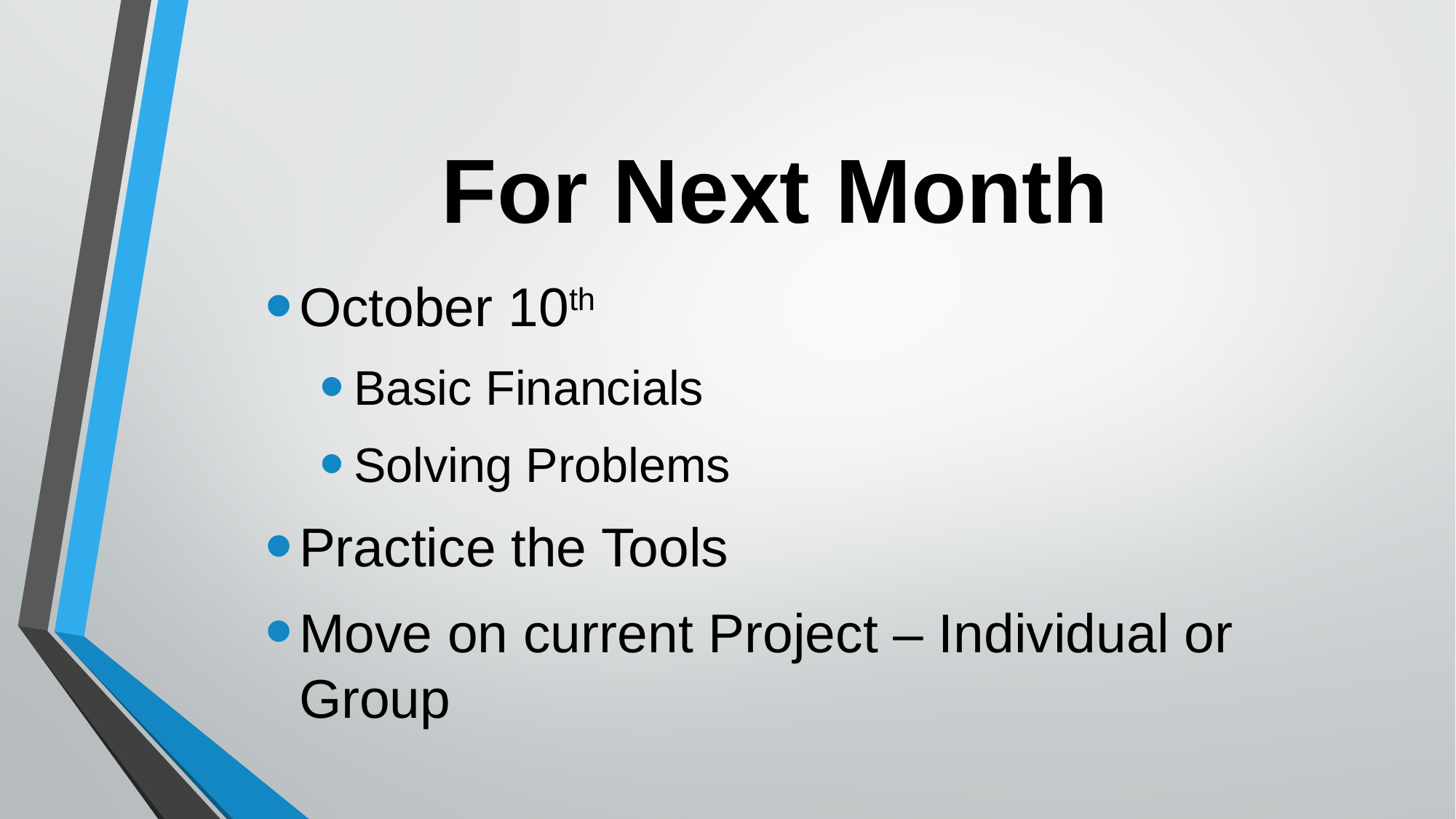

# For Next Month
October 10th
Basic Financials
Solving Problems
Practice the Tools
Move on current Project – Individual or Group